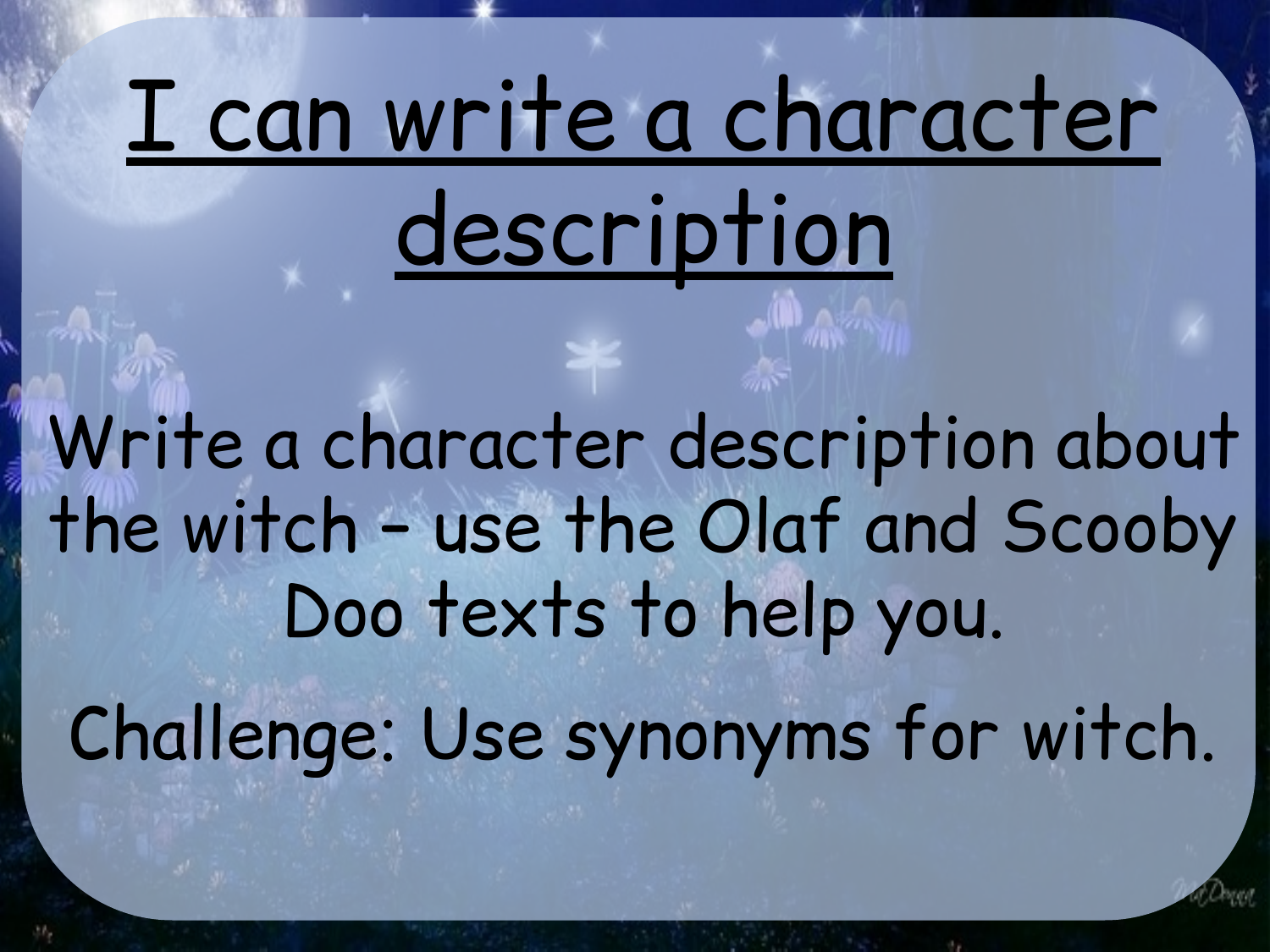

I can write a character description

Write a character description about the witch – use the Olaf and Scooby Doo texts to help you.

Challenge: Use synonyms for witch.